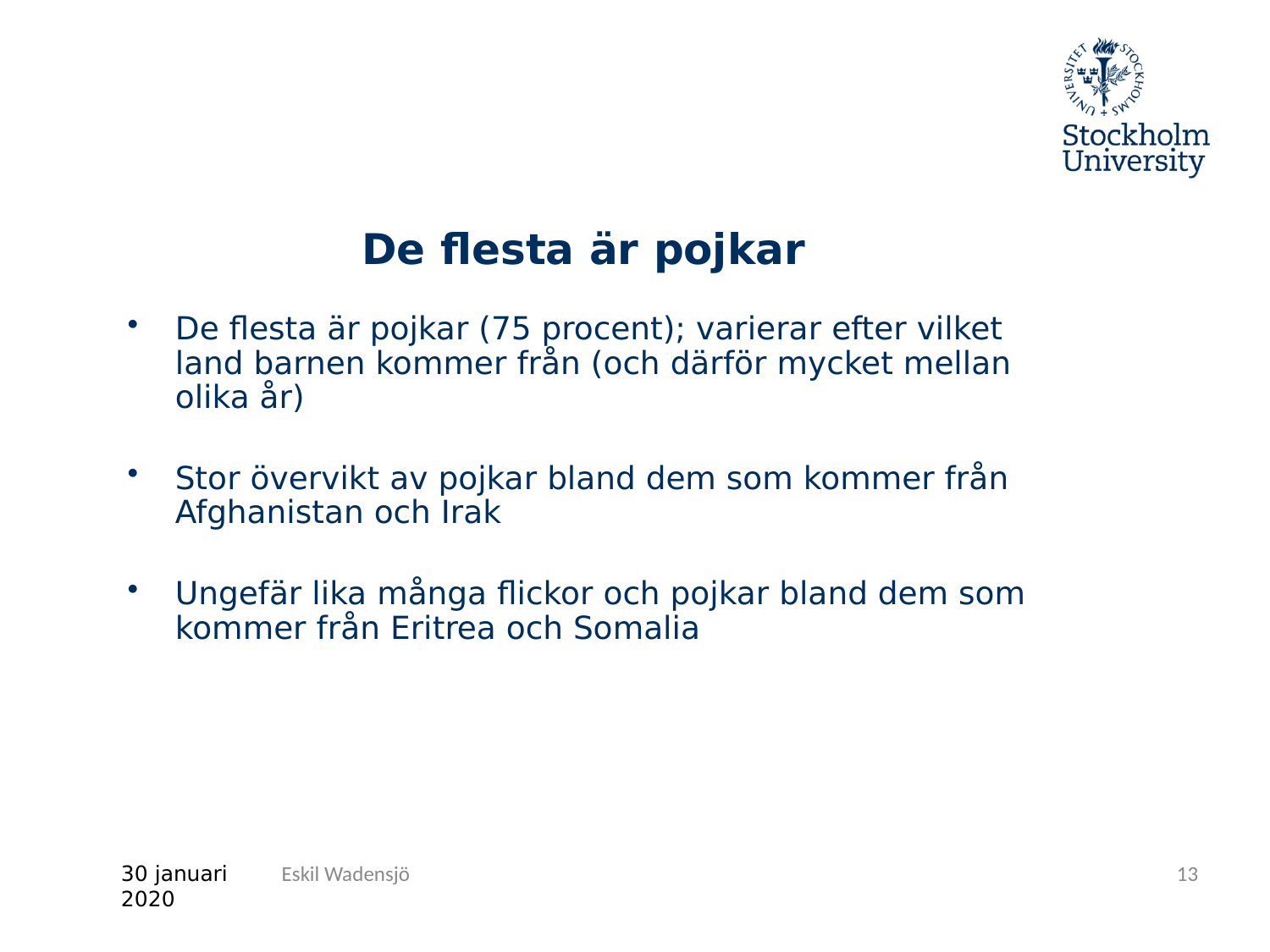

# De flesta är pojkar
De flesta är pojkar (75 procent); varierar efter vilket land barnen kommer från (och därför mycket mellan olika år)

Stor övervikt av pojkar bland dem som kommer från Afghanistan och Irak

Ungefär lika många flickor och pojkar bland dem som kommer från Eritrea och Somalia
30 januari 2020
Eskil Wadensjö
13